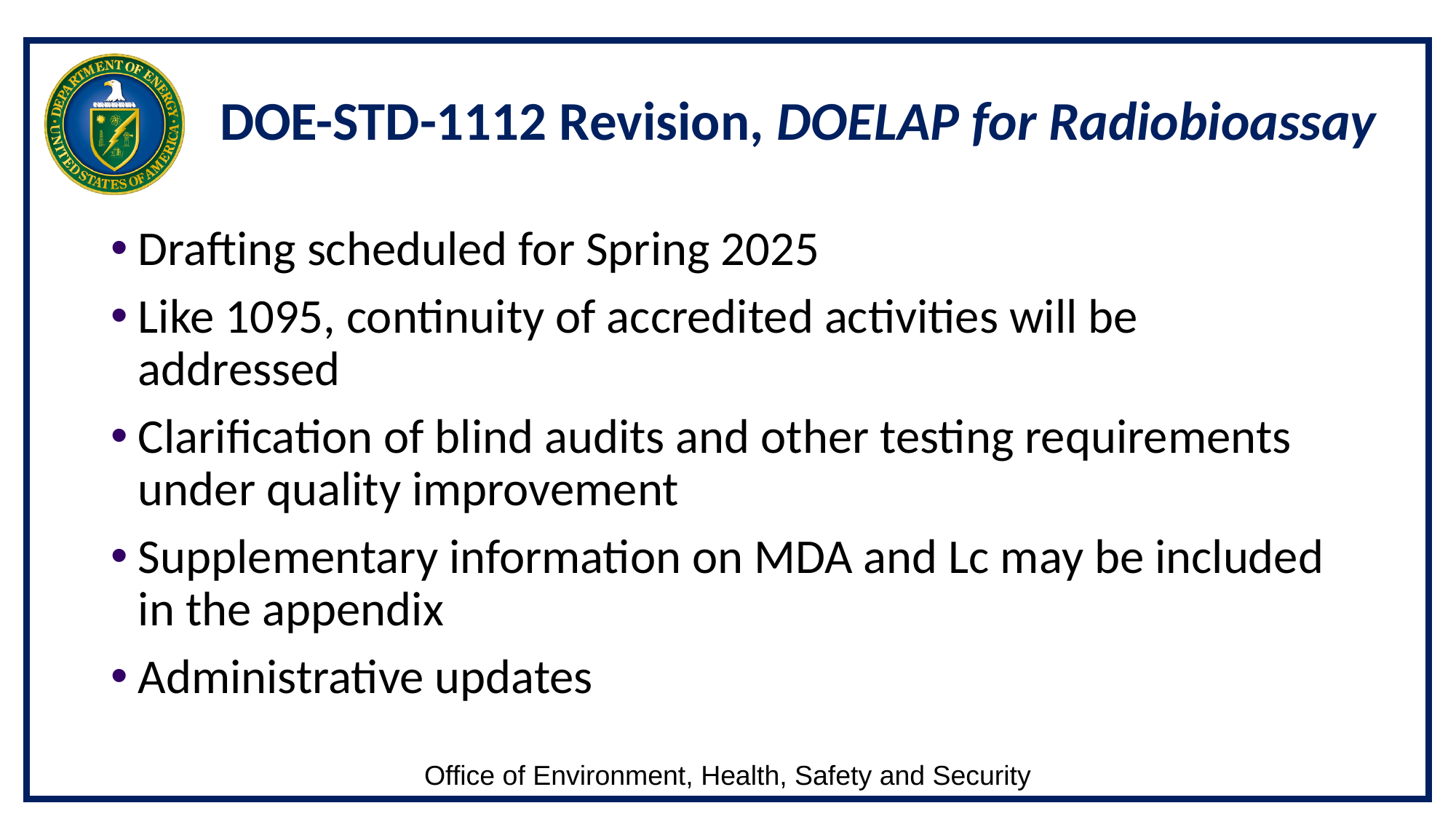

# DOE-STD-1112 Revision, DOELAP for Radiobioassay
Drafting scheduled for Spring 2025
Like 1095, continuity of accredited activities will be addressed
Clarification of blind audits and other testing requirements under quality improvement
Supplementary information on MDA and Lc may be included in the appendix
Administrative updates